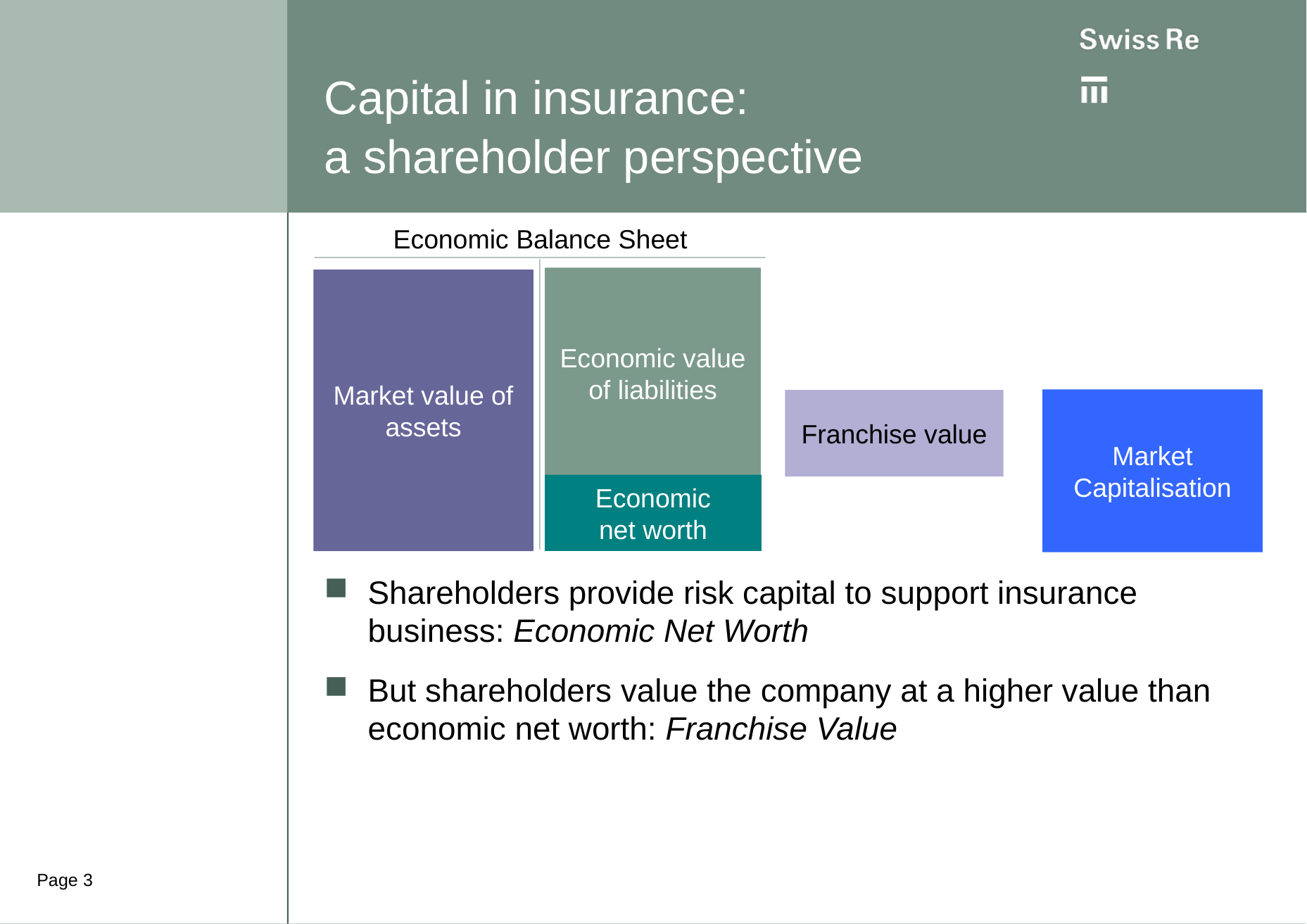

# Capital in insurance: a shareholder perspective
Economic Balance Sheet

Economic value of liabilities
Market value of assets
Market Capitalisation
Franchise value
Economic
net worth
Shareholders provide risk capital to support insurance business: Economic Net Worth
But shareholders value the company at a higher value than economic net worth: Franchise Value
Page 3